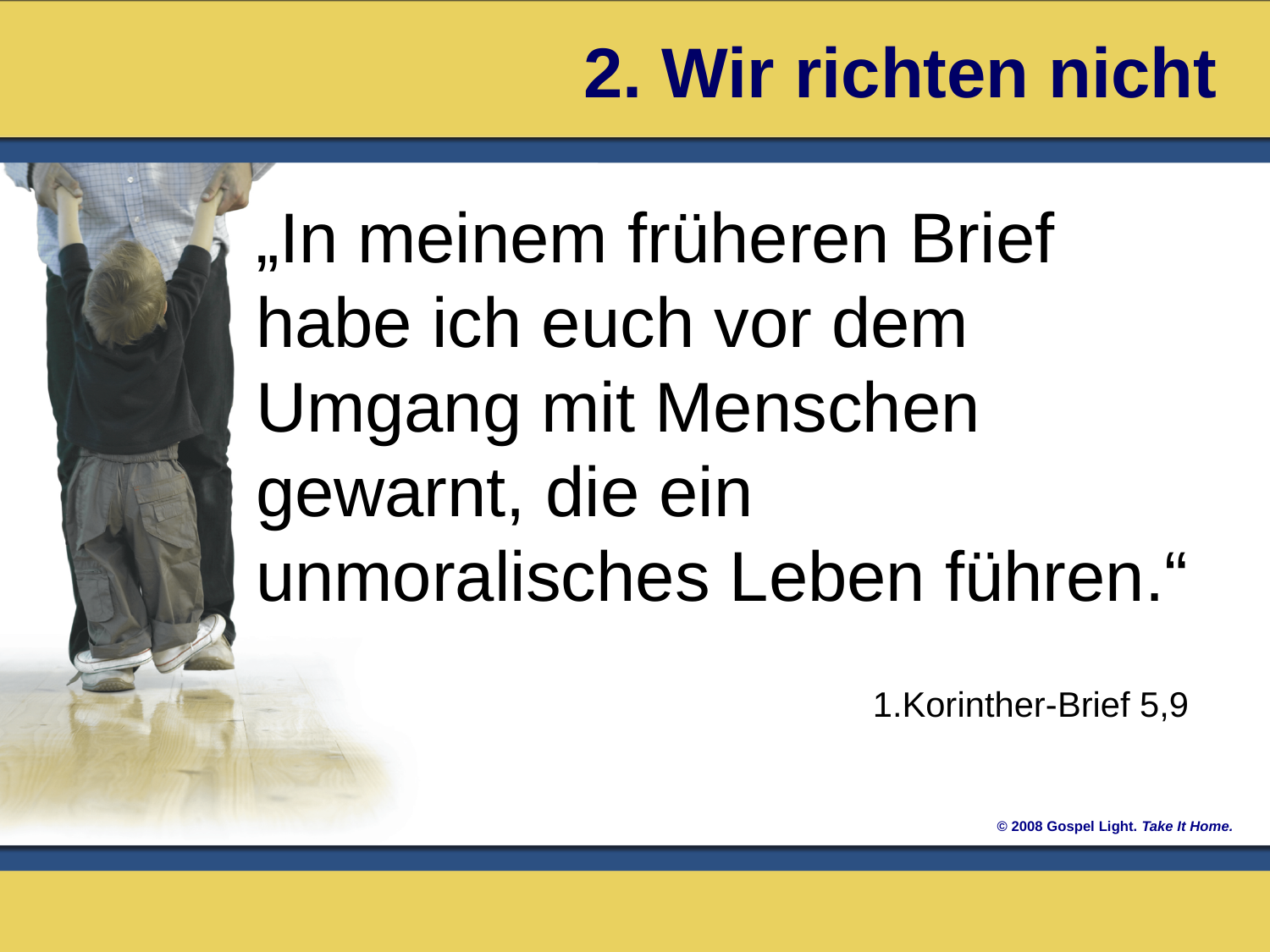

2. Wir richten nicht
„In meinem früheren Brief habe ich euch vor dem Umgang mit Menschen gewarnt, die ein unmoralisches Leben führen.“
1.Korinther-Brief 5,9